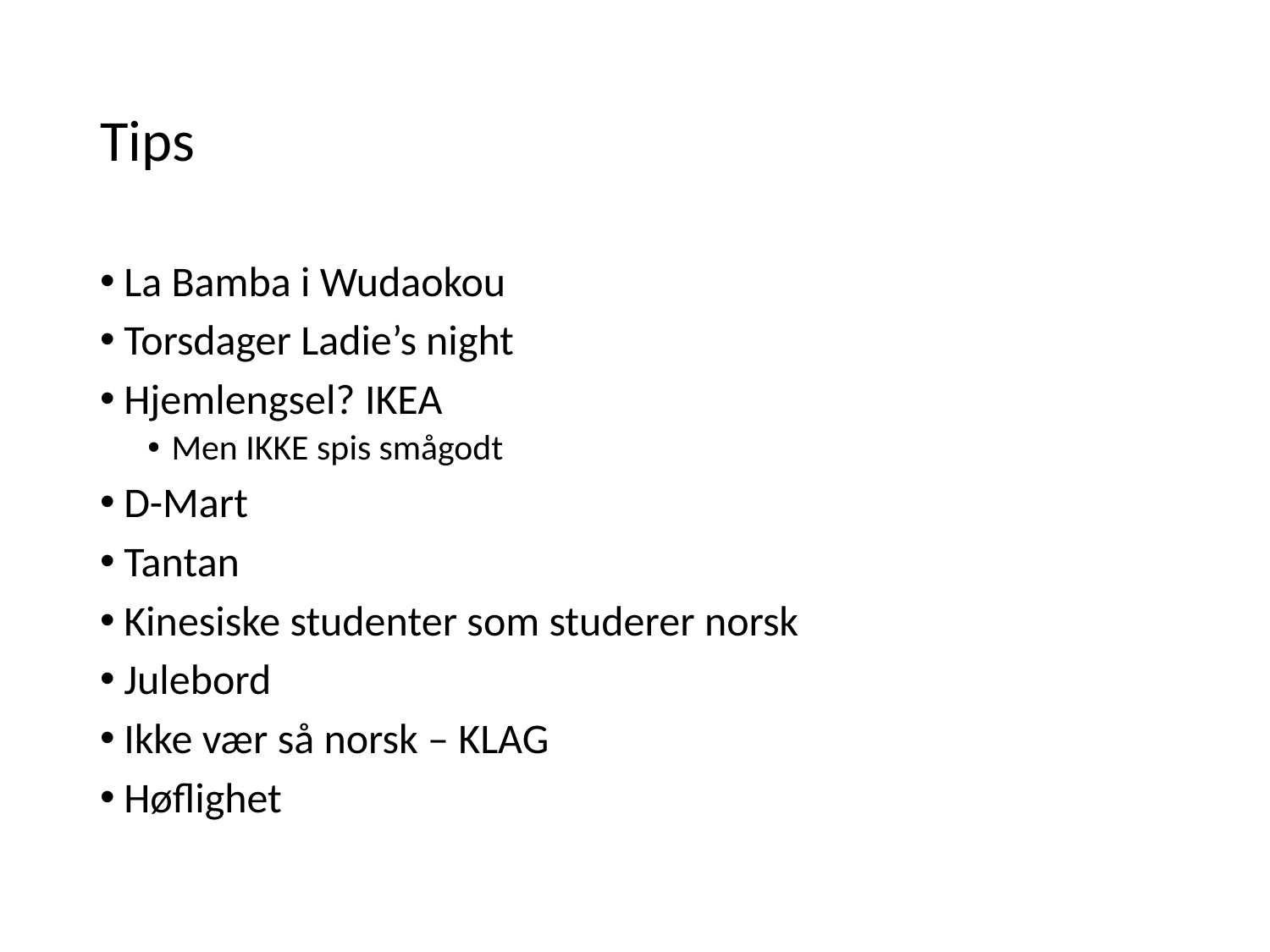

# Tips
La Bamba i Wudaokou
Torsdager Ladie’s night
Hjemlengsel? IKEA
Men IKKE spis smågodt
D-Mart
Tantan
Kinesiske studenter som studerer norsk
Julebord
Ikke vær så norsk – KLAG
Høflighet